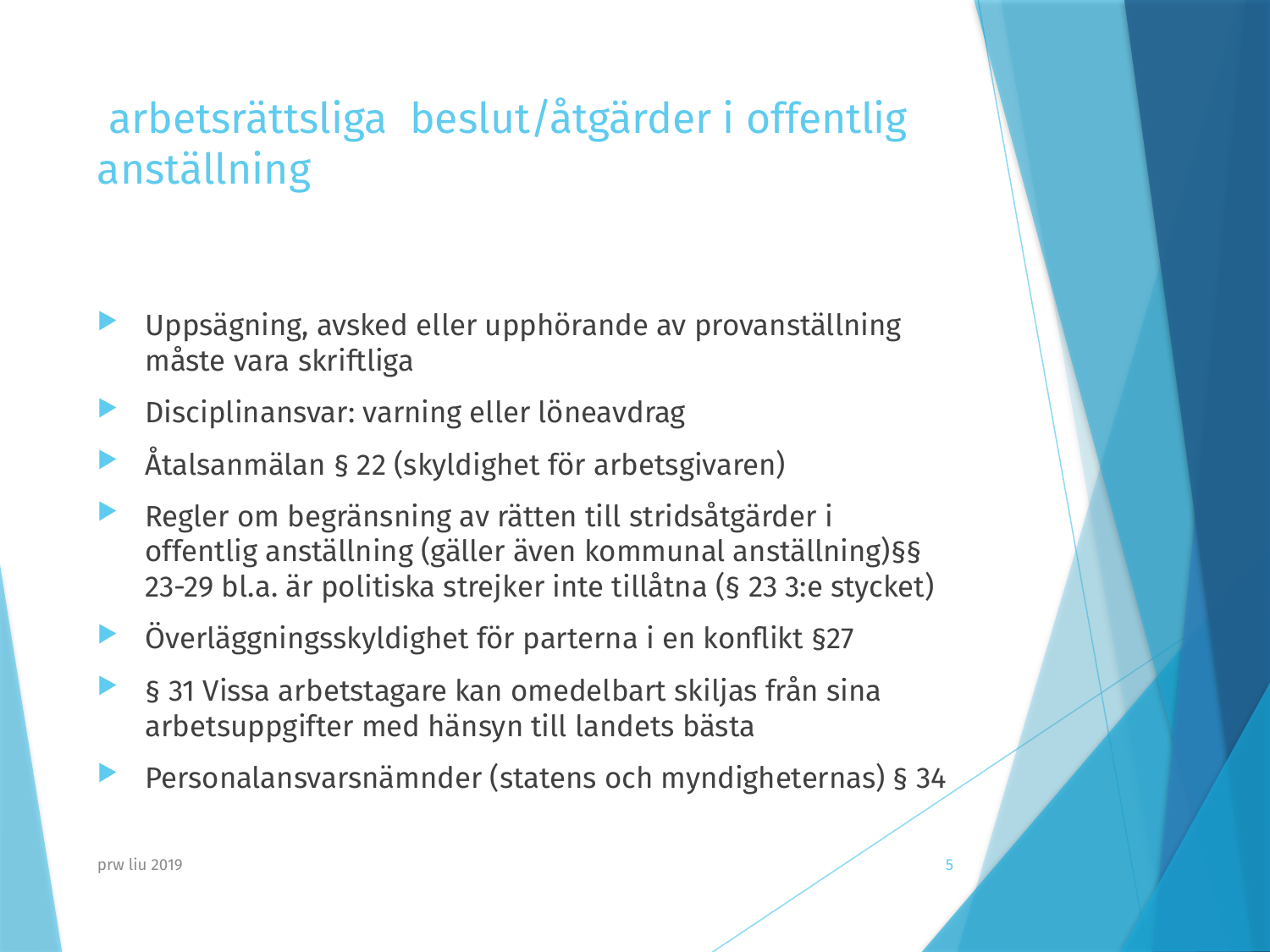

# arbetsrättsliga  beslut/åtgärder i offentlig anställning
Uppsägning, avsked eller upphörande av provanställning måste vara skriftliga
Disciplinansvar: varning eller löneavdrag
Åtalsanmälan § 22 (skyldighet för arbetsgivaren)
Regler om begränsning av rätten till stridsåtgärder i offentlig anställning (gäller även kommunal anställning)§§ 23-29 bl.a. är politiska strejker inte tillåtna (§ 23 3:e stycket)
Överläggningsskyldighet för parterna i en konflikt §27
§ 31 Vissa arbetstagare kan omedelbart skiljas från sina arbetsuppgifter med hänsyn till landets bästa
Personalansvarsnämnder (statens och myndigheternas) § 34
prw liu 2019
5